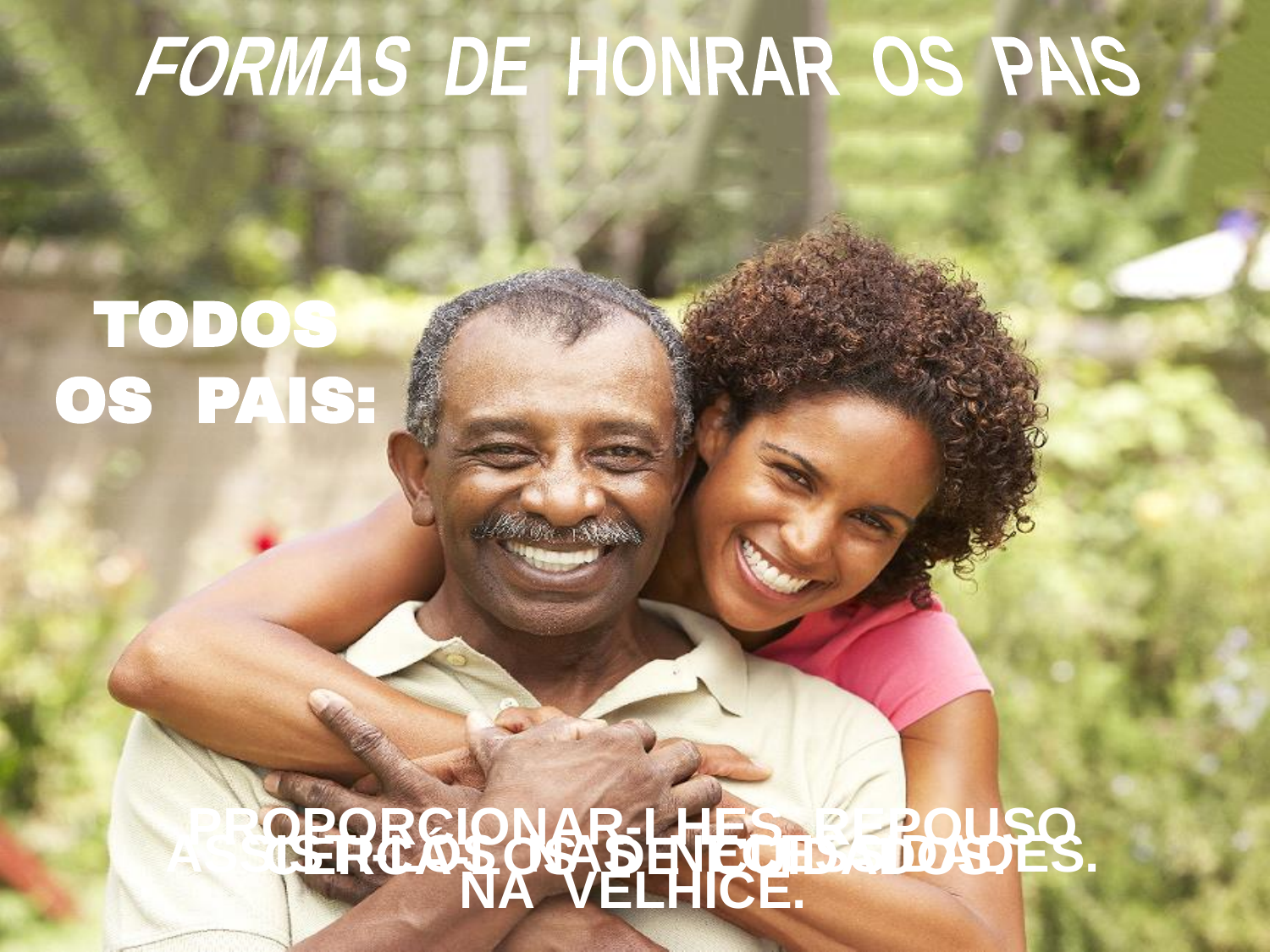

FORMAS  DE  HONRAR  OS  PAIS
TODOS
OS  PAIS:
PROPORCIONAR-LHES  REPOUSO
NA  VELHICE.
ASSISTI-LOS  NAS  NECESSIDADES.
CERCÁ-LOS  DE  CUIDADOS.